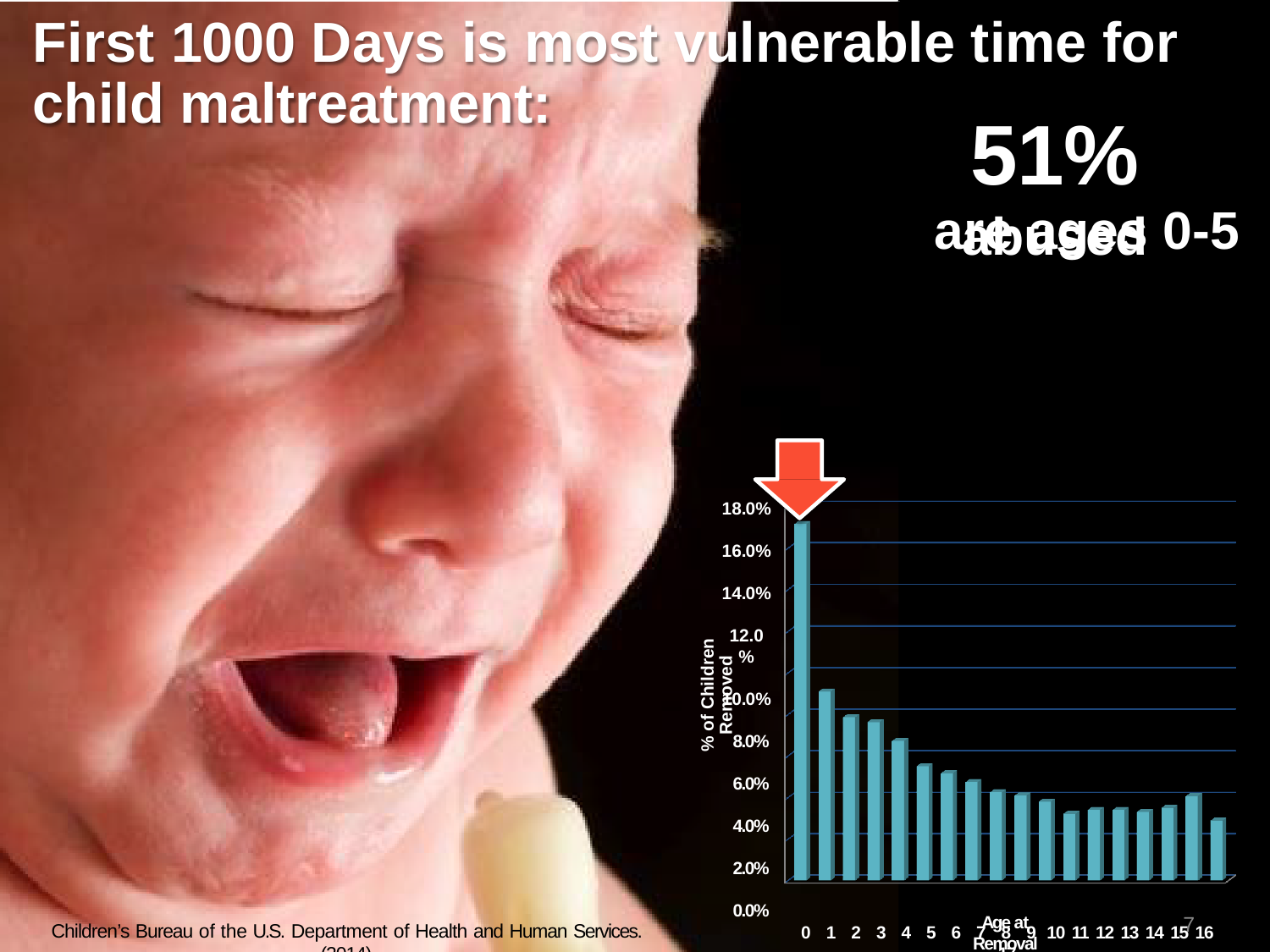

First 1000 Days is most vulnerable time for

child maltreatment:

51% abused

are ages 0-5

18.0%

16.0%

14.0%

12.0%

10.0%

8.0%

6.0%

4.0%

2.0%

0.0%
0   1   2   3   4   5   6   7   8   9  10 11 12 13 14 15 16 17
% of Children Removed
7
Age at Removal
Children’s Bureau of the U.S. Department of Health and Human Services. (2014)